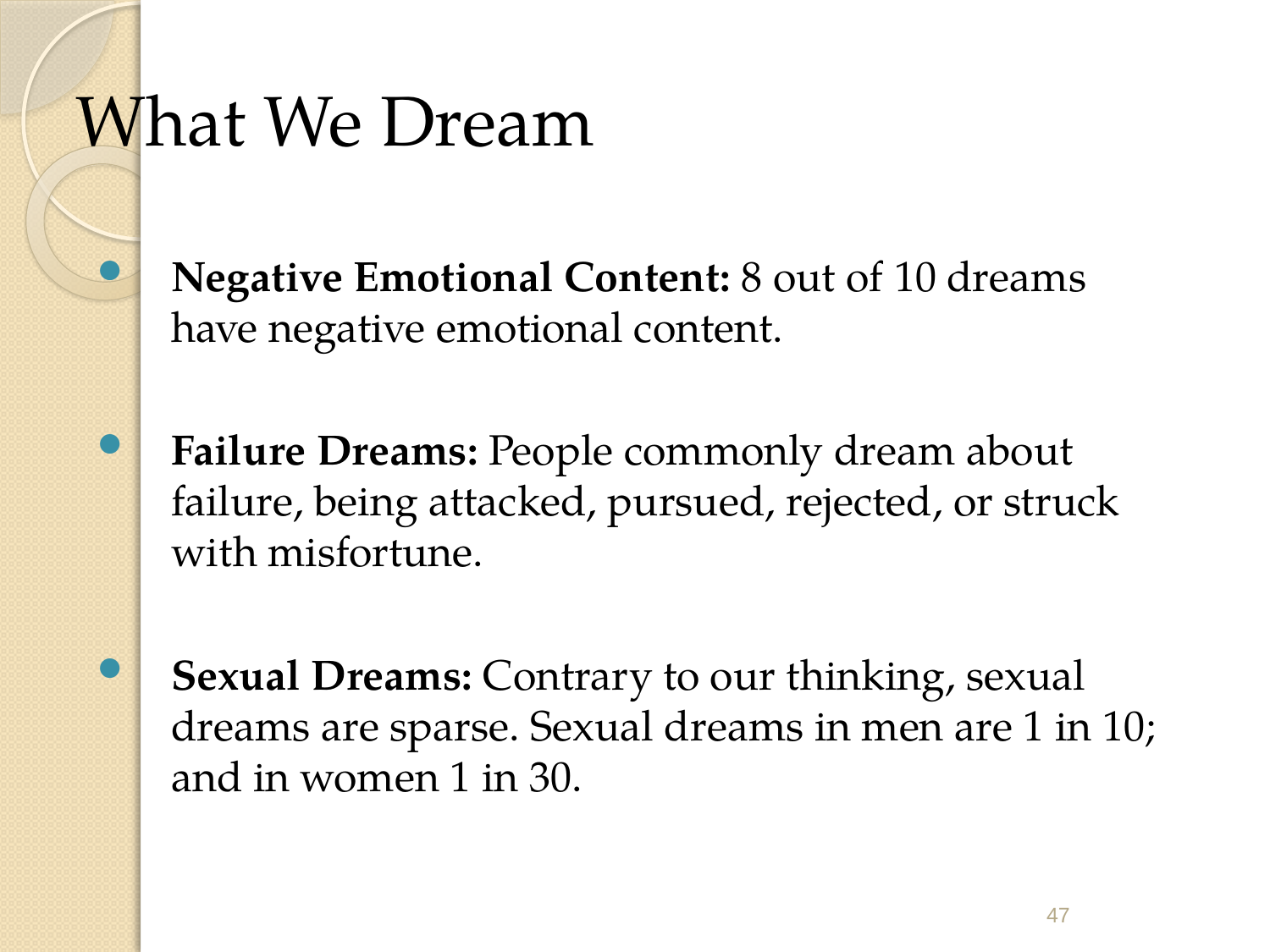

# What We Dream
Negative Emotional Content: 8 out of 10 dreams have negative emotional content.

Failure Dreams: People commonly dream about failure, being attacked, pursued, rejected, or struck with misfortune.

Sexual Dreams: Contrary to our thinking, sexual dreams are sparse. Sexual dreams in men are 1 in 10; and in women 1 in 30.
47